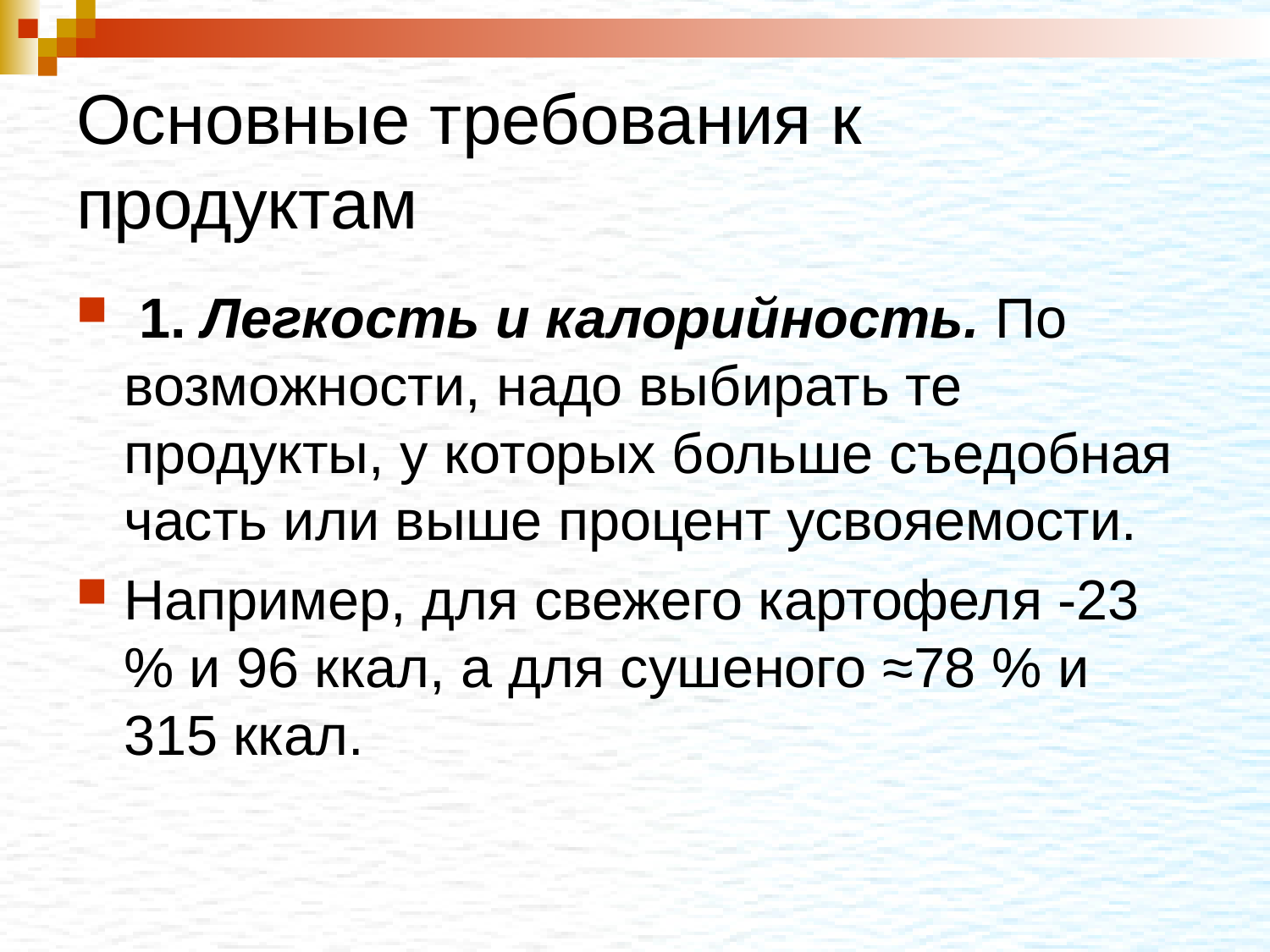

# Основные требования к продуктам
 1. Легкость и калорийность. По возможности, надо выбирать те продукты, у которых больше съедобная часть или выше процент усвояемости.
Например, для свежего картофеля -23 % и 96 ккал, а для сушеного ≈78 % и 315 ккал.